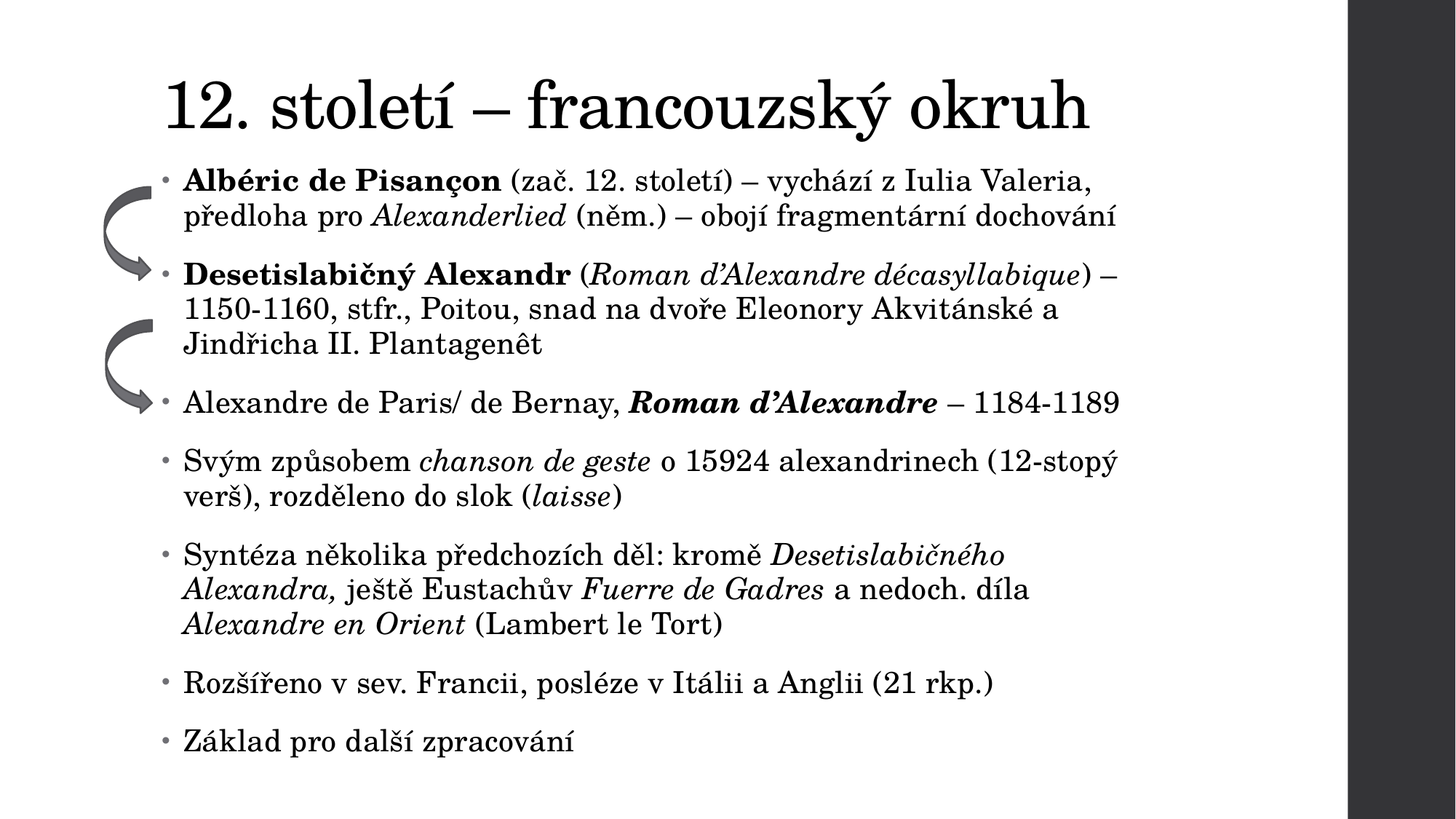

# 12. století – francouzský okruh
Albéric de Pisançon (zač. 12. století) – vychází z Iulia Valeria, předloha pro Alexanderlied (něm.) – obojí fragmentární dochování
Desetislabičný Alexandr (Roman d’Alexandre décasyllabique) – 1150-1160, stfr., Poitou, snad na dvoře Eleonory Akvitánské a Jindřicha II. Plantagenêt
Alexandre de Paris/ de Bernay, Roman d’Alexandre – 1184-1189
Svým způsobem chanson de geste o 15924 alexandrinech (12-stopý verš), rozděleno do slok (laisse)
Syntéza několika předchozích děl: kromě Desetislabičného Alexandra, ještě Eustachův Fuerre de Gadres a nedoch. díla Alexandre en Orient (Lambert le Tort)
Rozšířeno v sev. Francii, posléze v Itálii a Anglii (21 rkp.)
Základ pro další zpracování